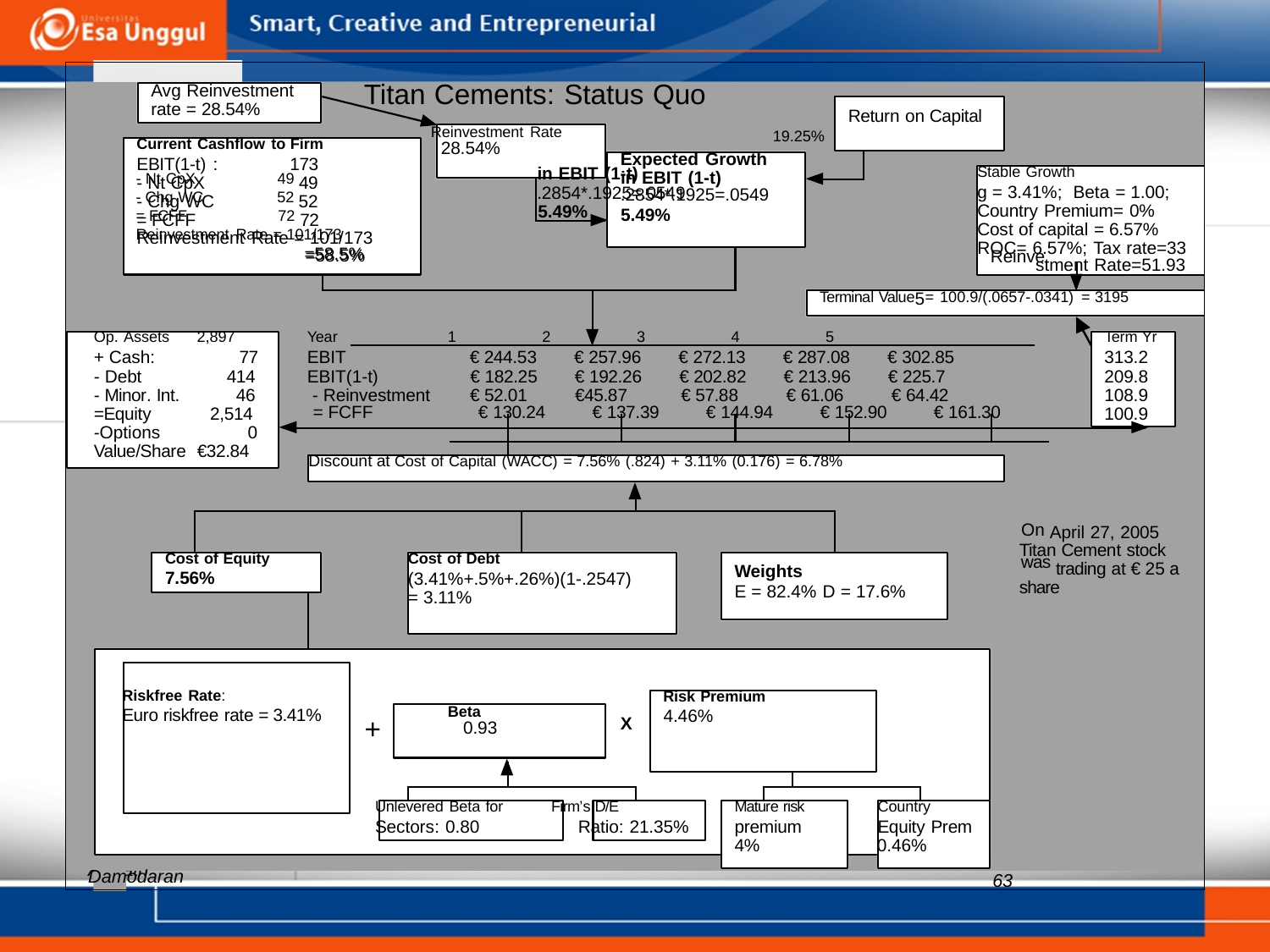

Aswath                                                                                                                                                                      63

Avg Reinvestment
rate = 28.54%
Titan Cements: Status Quo

Return on Capital

Reinvestment Rate                                                 19.25%

28.54%

Current Cashflow to Firm
EBIT(1-t) :              173
- Nt CpX                   49
- Chg WC                 52
= FCFF                     72
=58.5%

Expected Growth
.2854*.1925=.0549

Stable Growth
g = 3.41%;  Beta = 1.00;
Country Premium= 0%
Cost of capital = 6.57%
ROC= 6.57%; Tax rate=33
- Nt CpX                   49                                                         in EBIT (1-t)
- Chg WC                 52                                                         .2854*.1925=.0549
= FCFF                     72                                                         5.49%
Reinvestment Rate = 101/173
=58.5%

in EBIT (1-t)

5.49%

Reinvestment Rate = 101/173

Reinve

stment Rate=51.93

Terminal Value5= 100.9/(.0657-.0341) = 3195

Op. Assets      2,897
+ Cash:                 77
- Debt                 414
- Minor. Int.           46
=Equity            2,514
-Options                 0
Value/Share  €32.84

Year                         1                    2                    3                    4                    5
EBIT                         € 244.53       € 257.96       € 272.13       € 287.08       € 302.85
EBIT(1-t)                  € 182.25       € 192.26       € 202.82       € 213.96       € 225.7
- Reinvestment        € 52.01         €45.87           € 57.88         € 61.06         € 64.42

Term Yr
313.2
209.8
108.9
100.9

= FCFF
€ 130.24
€ 137.39
€ 144.94
€ 152.90
€ 161.30

April 27, 2005

Discount at Cost of Capital (WACC) = 7.56% (.824) + 3.11% (0.176) = 6.78%

On
Titan Cement stock

Cost of Equity
7.56%

Cost of Debt
(3.41%+.5%+.26%)(1-.2547)
= 3.11%

Weights
E = 82.4% D = 17.6%
was
trading at € 25 a
share

Riskfree Rate:
Euro riskfree rate = 3.41%                         Beta

Risk Premium

0.93

X
4.46%
+

Unlevered Beta for           Firm’s D/E
Sectors: 0.80                    Ratio: 21.35%

Mature risk
premium
4%

Country
Equity Prem
0.46%

Damodaran